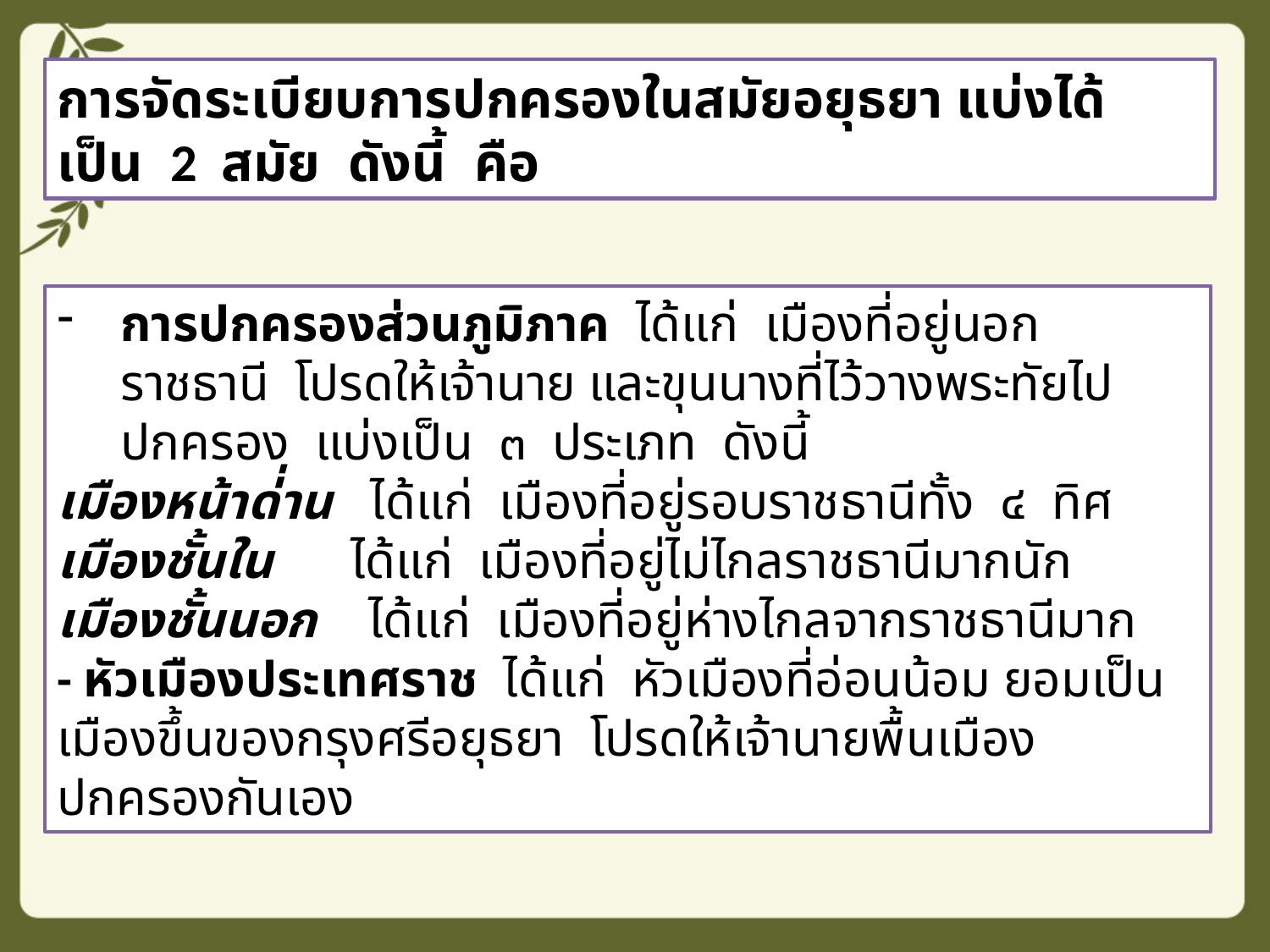

การจัดระเบียบการปกครองในสมัยอยุธยา แบ่งได้เป็น  2  สมัย  ดังนี้  คือ
การปกครองส่วนภูมิภาค  ได้แก่  เมืองที่อยู่นอกราชธานี  โปรดให้เจ้านาย และขุนนางที่ไว้วางพระทัยไปปกครอง  แบ่งเป็น  ๓  ประเภท  ดังนี้
เมืองหน้าด่่าน   ได้แก่  เมืองที่อยู่รอบราชธานีทั้ง  ๔  ทิศ
เมืองชั้นใน      ได้แก่  เมืองที่อยู่ไม่ไกลราชธานีมากนัก
เมืองชั้นนอก    ได้แก่  เมืองที่อยู่ห่างไกลจากราชธานีมาก
- หัวเมืองประเทศราช  ได้แก่  หัวเมืองที่อ่อนน้อม ยอมเป็นเมืองขึ้นของกรุงศรีอยุธยา  โปรดให้เจ้านายพื้นเมืองปกครองกันเอง